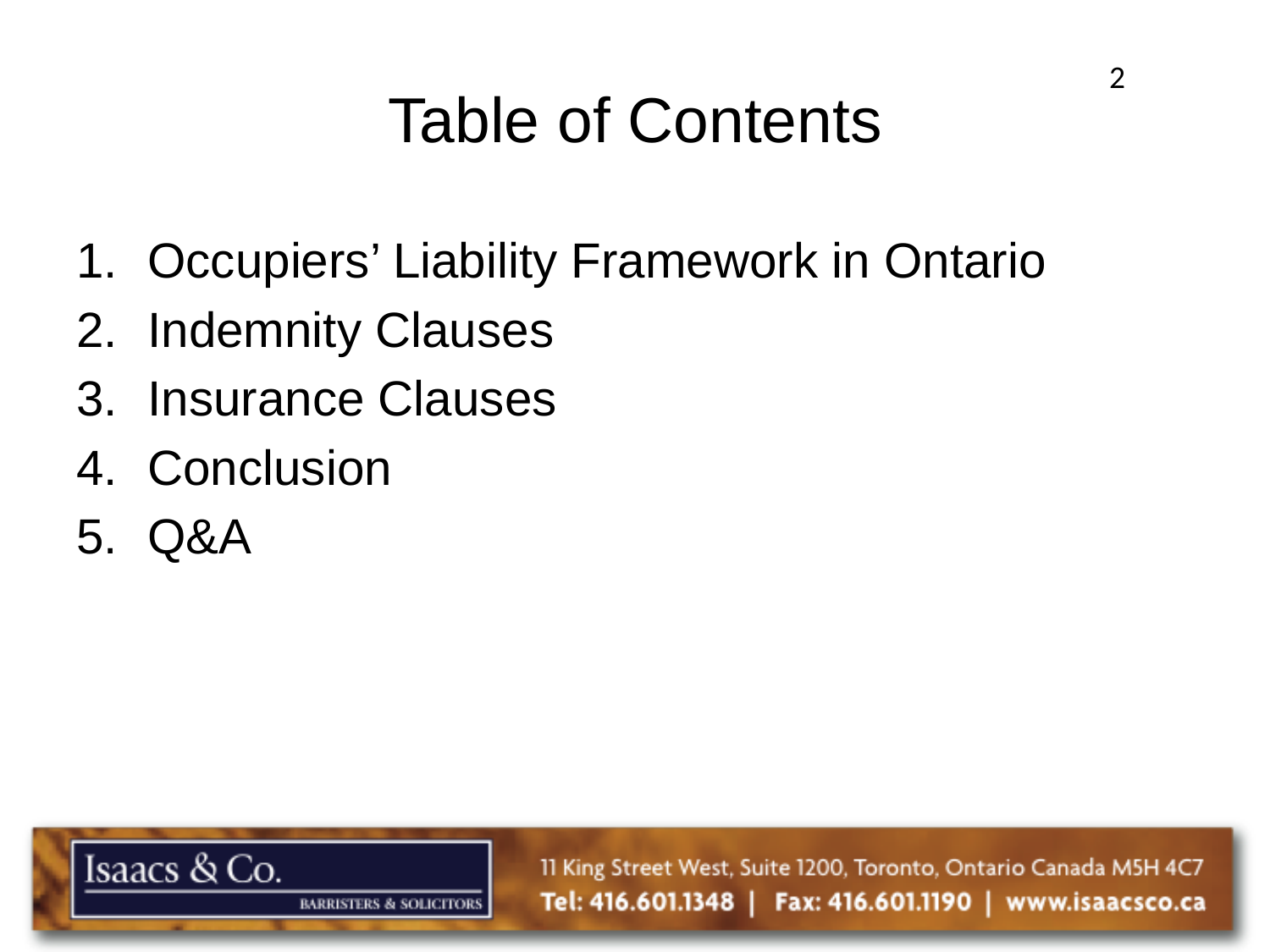

2
# Table of Contents
Occupiers’ Liability Framework in Ontario
Indemnity Clauses
Insurance Clauses
Conclusion
Q&A